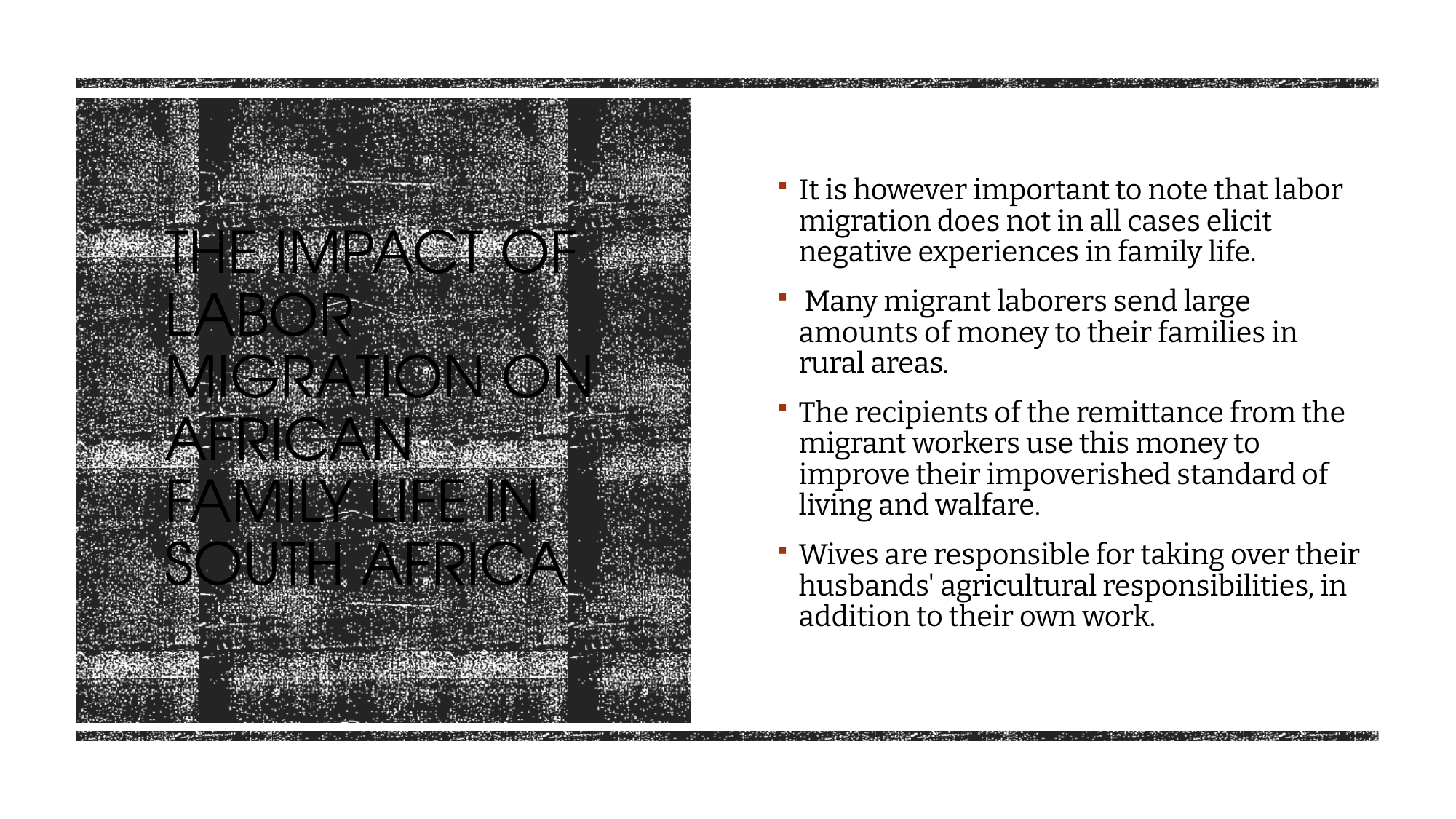

It is however important to note that labor migration does not in all cases elicit negative experiences in family life.
 Many migrant laborers send large amounts of money to their families in rural areas.
The recipients of the remittance from the migrant workers use this money to improve their impoverished standard of living and walfare.
Wives are responsible for taking over their husbands' agricultural responsibilities, in addition to their own work.
# THE IMPACT OF LABOR MIGRATION ON AFRICAN FAMILY LIFE IN SOUTH AFRICA